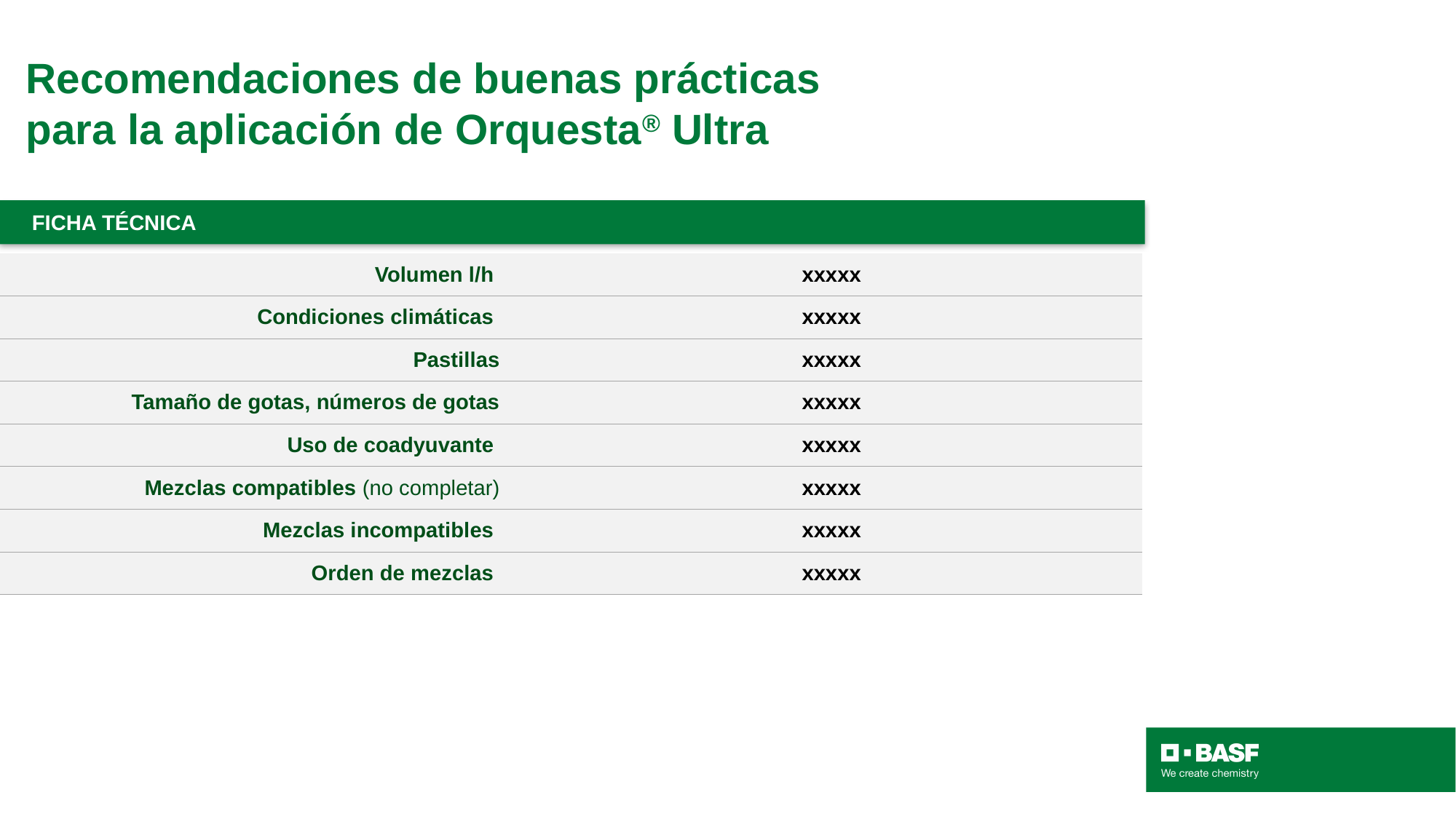

# Recomendaciones de buenas prácticas para la aplicación de Orquesta® Ultra
FICHA TÉCNICA
| Volumen l/h | xxxxx |
| --- | --- |
| Condiciones climáticas | xxxxx |
| Pastillas | xxxxx |
| Tamaño de gotas, números de gotas | xxxxx |
| Uso de coadyuvante | xxxxx |
| Mezclas compatibles (no completar) | xxxxx |
| Mezclas incompatibles | xxxxx |
| Orden de mezclas | xxxxx |